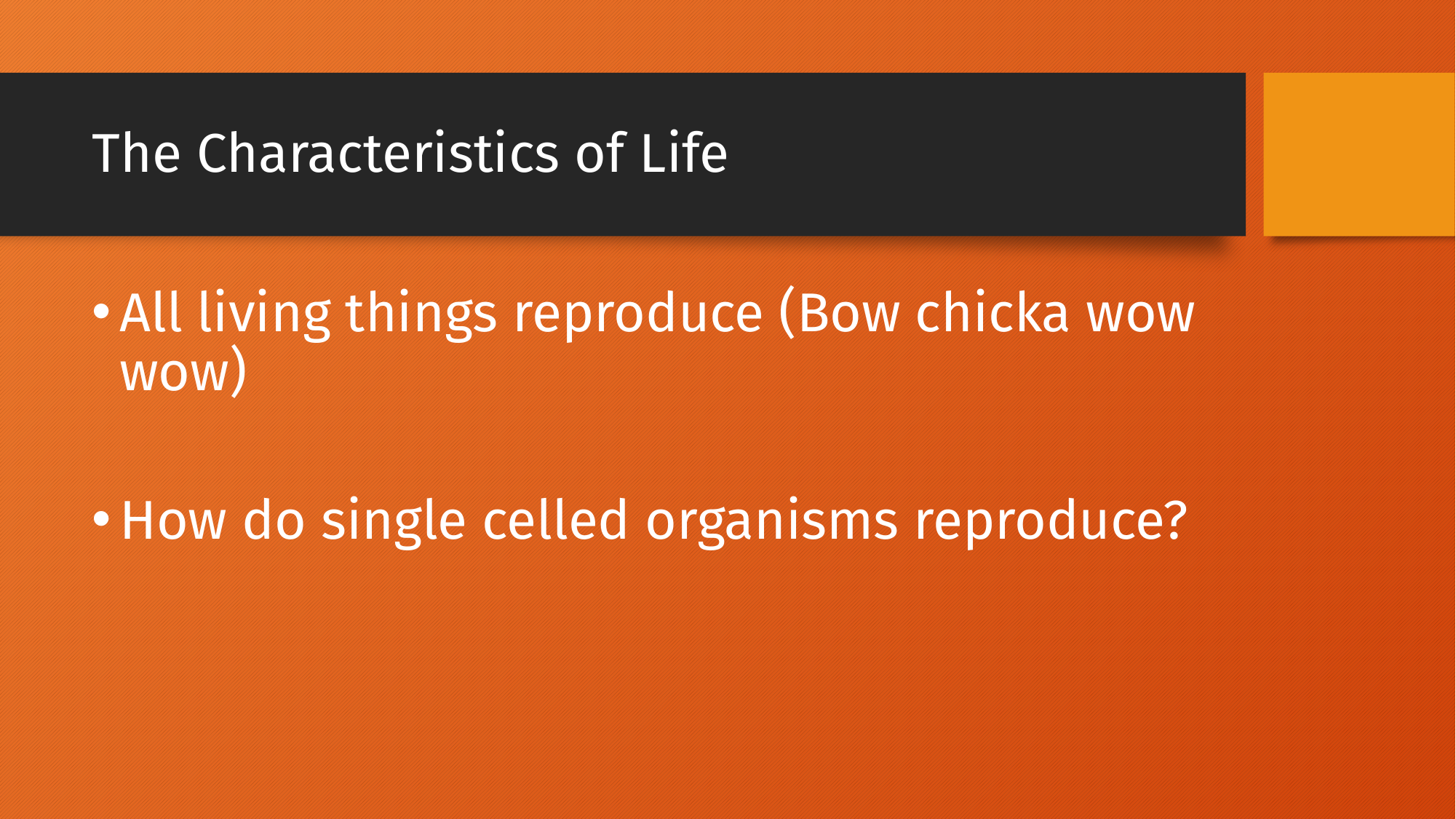

# The Characteristics of Life
All living things reproduce (Bow chicka wow wow)

How do single celled organisms reproduce?